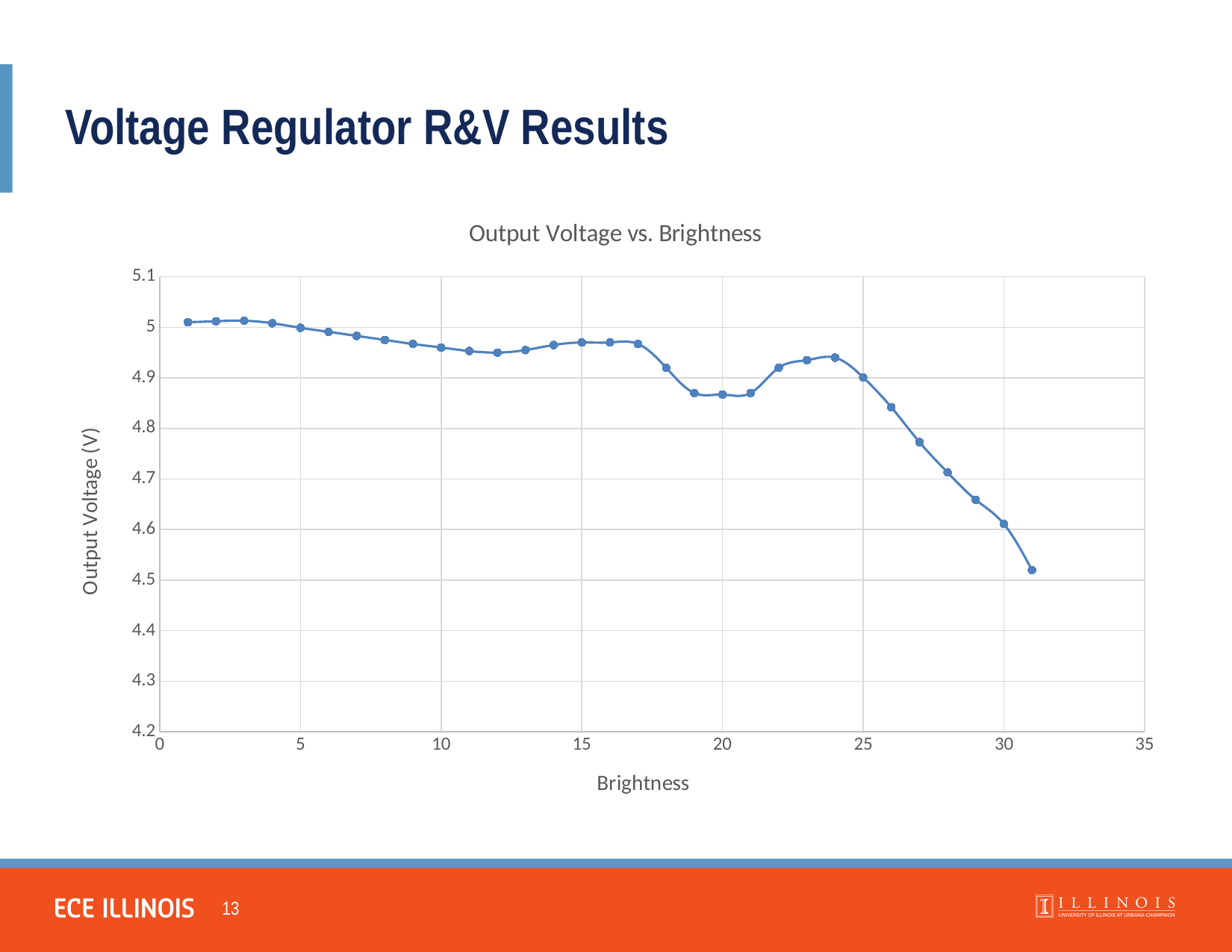

Voltage Regulator R&V Results

### Chart: Output Voltage vs. Brightness

| Category | Output voltage |
|---|---|